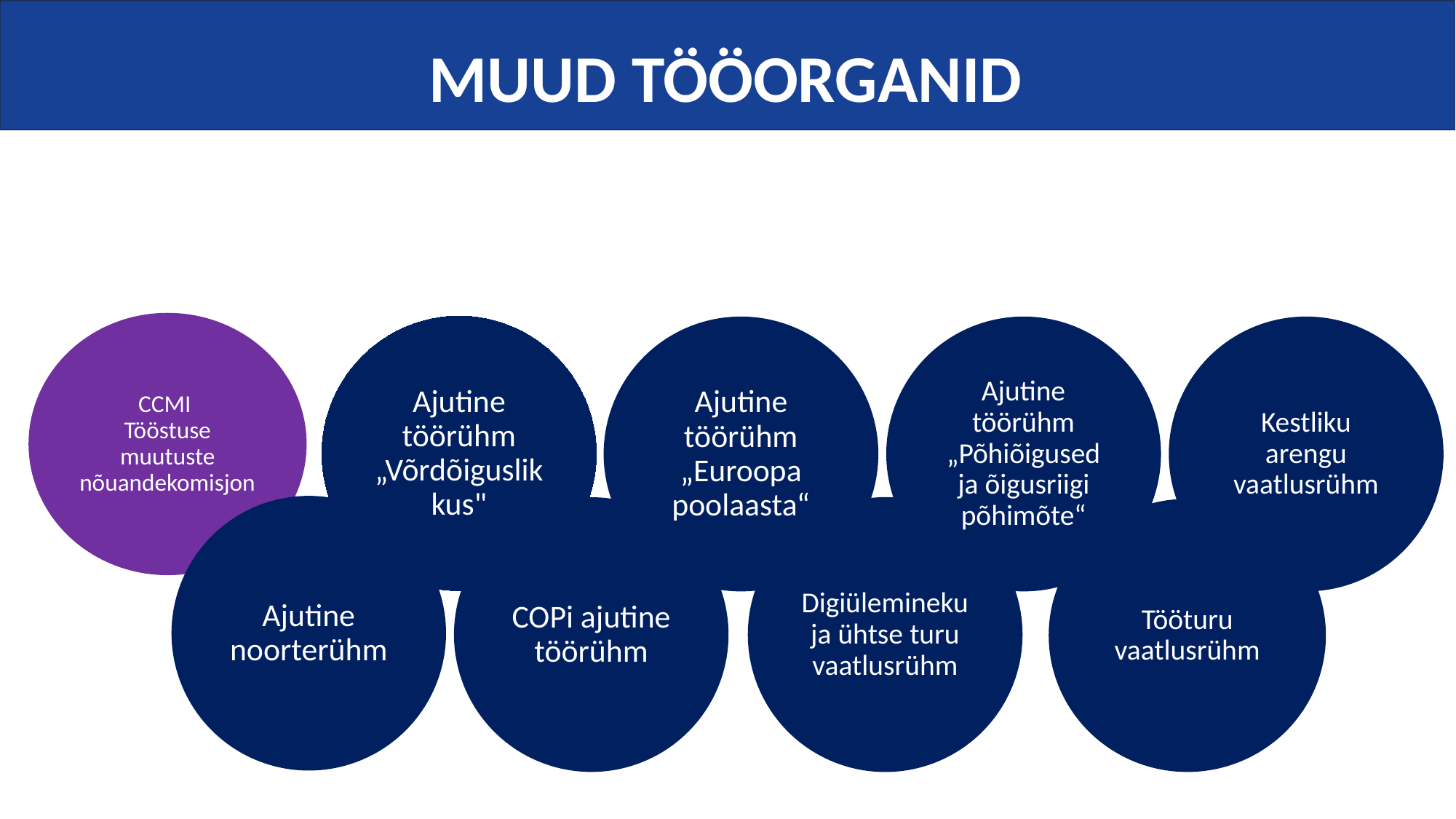

MUUD TÖÖORGANID
Ajutine töörühm „Euroopa poolaasta“
Digiülemineku ja ühtse turu vaatlusrühm
Ajutine töörühm „Põhiõigused ja õigusriigi põhimõte“
Tööturu vaatlusrühm
Kestliku arengu vaatlusrühm

CCMI
Tööstuse muutuste nõuandekomisjon
Ajutine noorterühm
Ajutine töörühm „Võrdõiguslikkus"
COPi ajutine töörühm

Komitee
noorterühm